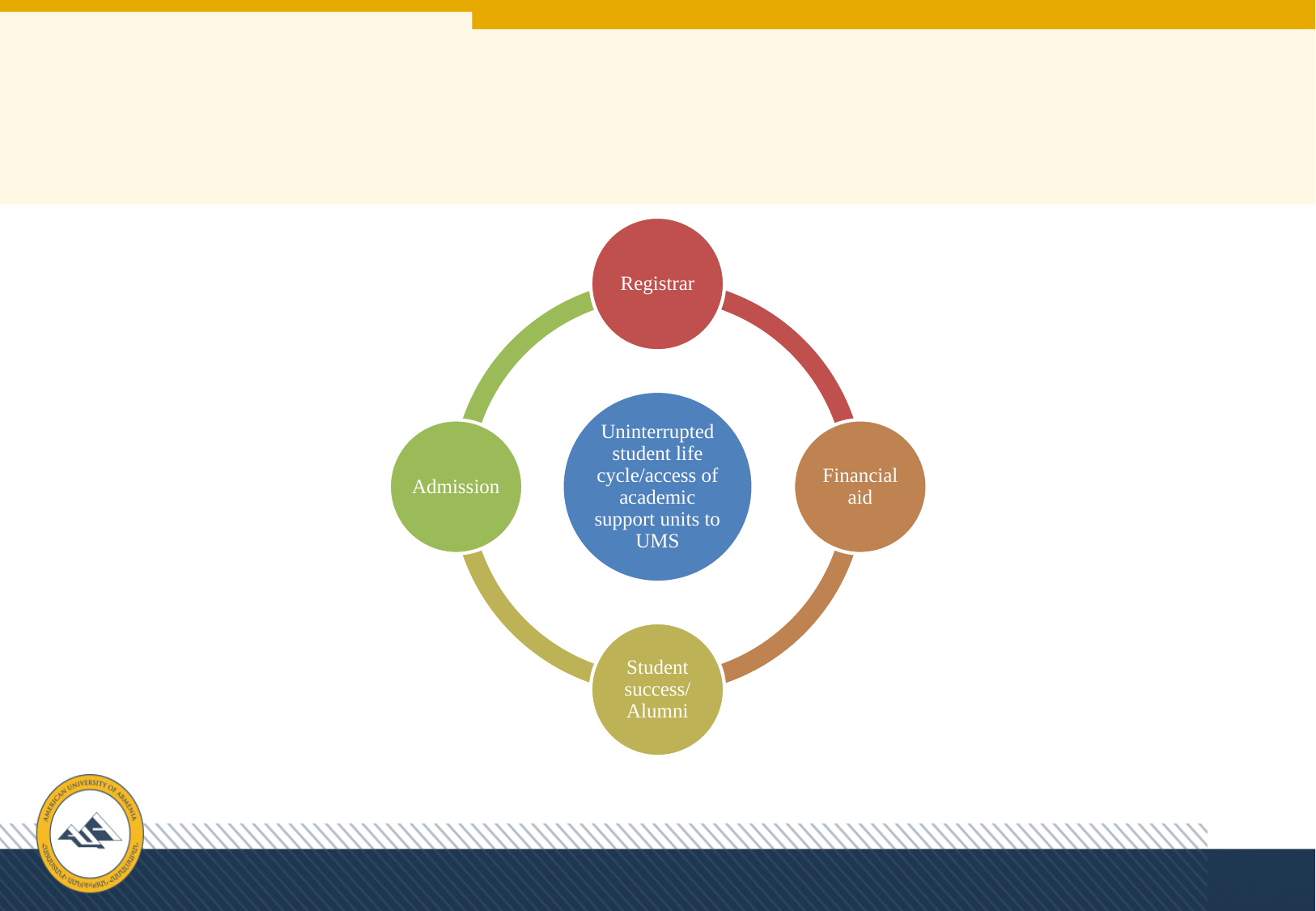

Uninterrupted student life cycle/access of academic support units to UMS
Registrar
Financial aid
Student success/
Alumni
Admission